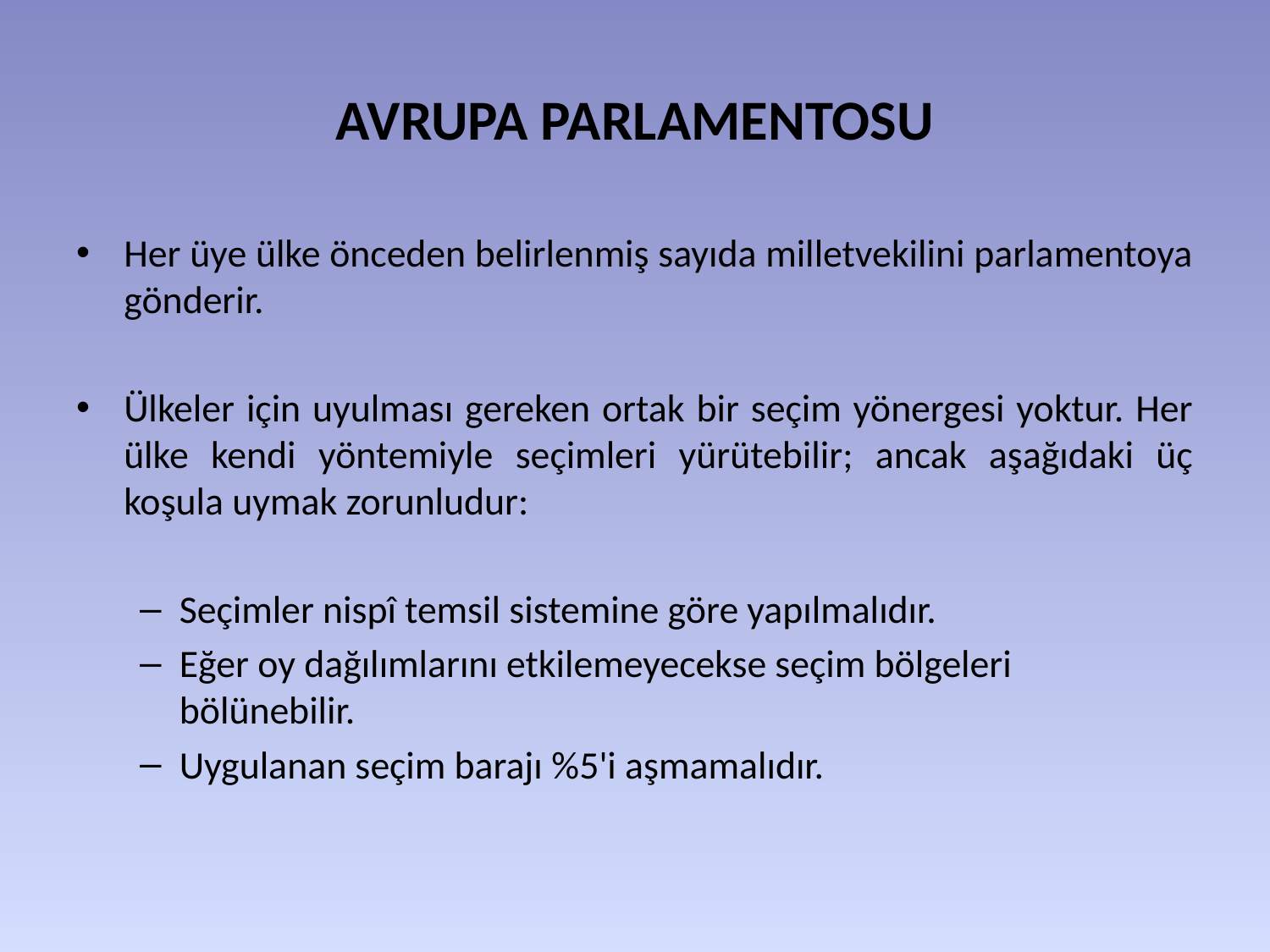

# AVRUPA PARLAMENTOSU
Her üye ülke önceden belirlenmiş sayıda milletvekilini parlamentoya gönderir.

Ülkeler için uyulması gereken ortak bir seçim yönergesi yoktur. Her ülke kendi yöntemiyle seçimleri yürütebilir; ancak aşağıdaki üç koşula uymak zorunludur:

Seçimler nispî temsil sistemine göre yapılmalıdır.
Eğer oy dağılımlarını etkilemeyecekse seçim bölgeleri bölünebilir.
Uygulanan seçim barajı %5'i aşmamalıdır.